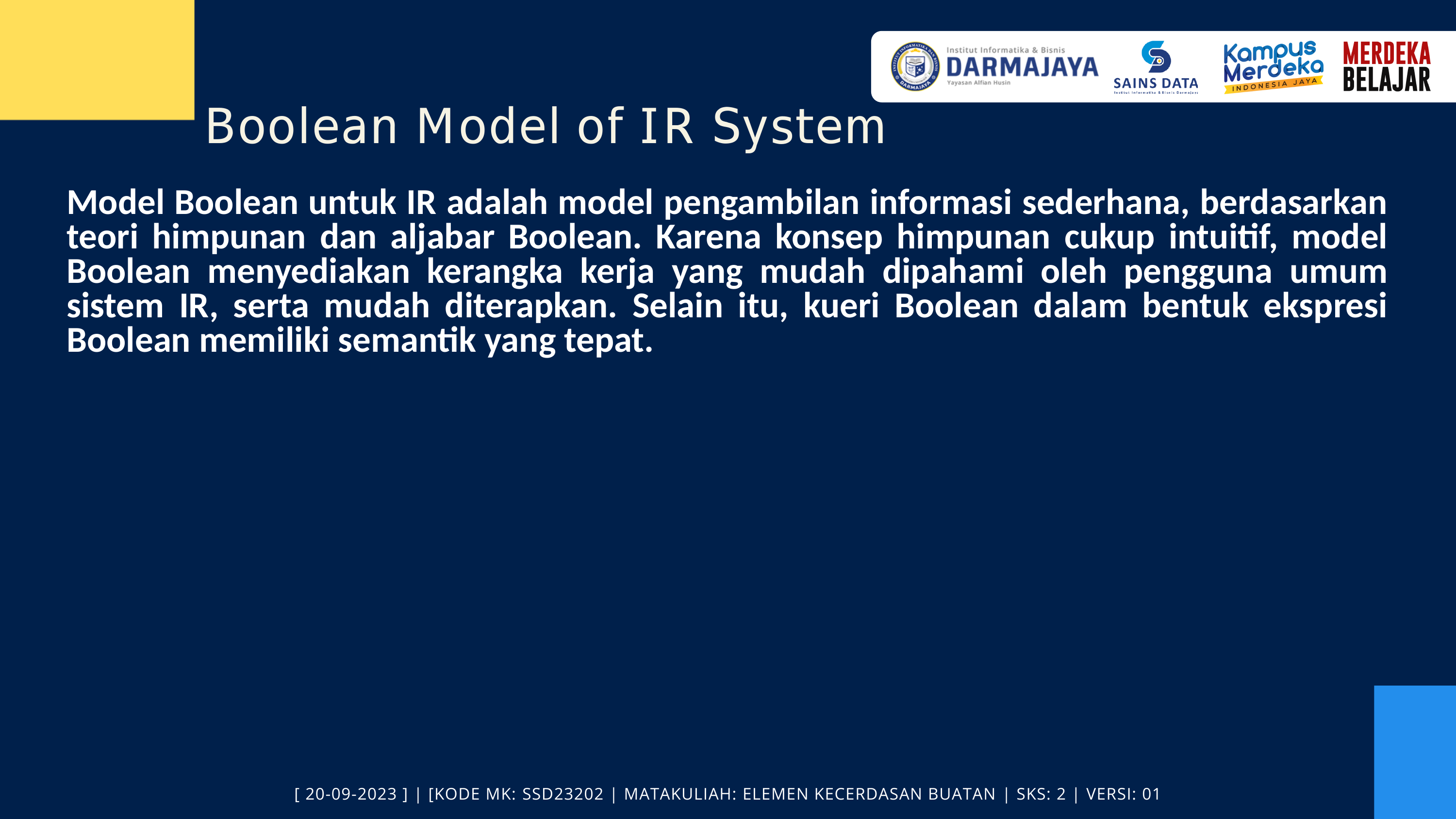

Boolean Model of IR System
Model Boolean untuk IR adalah model pengambilan informasi sederhana, berdasarkan teori himpunan dan aljabar Boolean. Karena konsep himpunan cukup intuitif, model Boolean menyediakan kerangka kerja yang mudah dipahami oleh pengguna umum sistem IR, serta mudah diterapkan. Selain itu, kueri Boolean dalam bentuk ekspresi Boolean memiliki semantik yang tepat.

[ 20-09-2023 ] | [KODE MK: SSD23202 | MATAKULIAH: ELEMEN KECERDASAN BUATAN | SKS: 2 | VERSI: 01